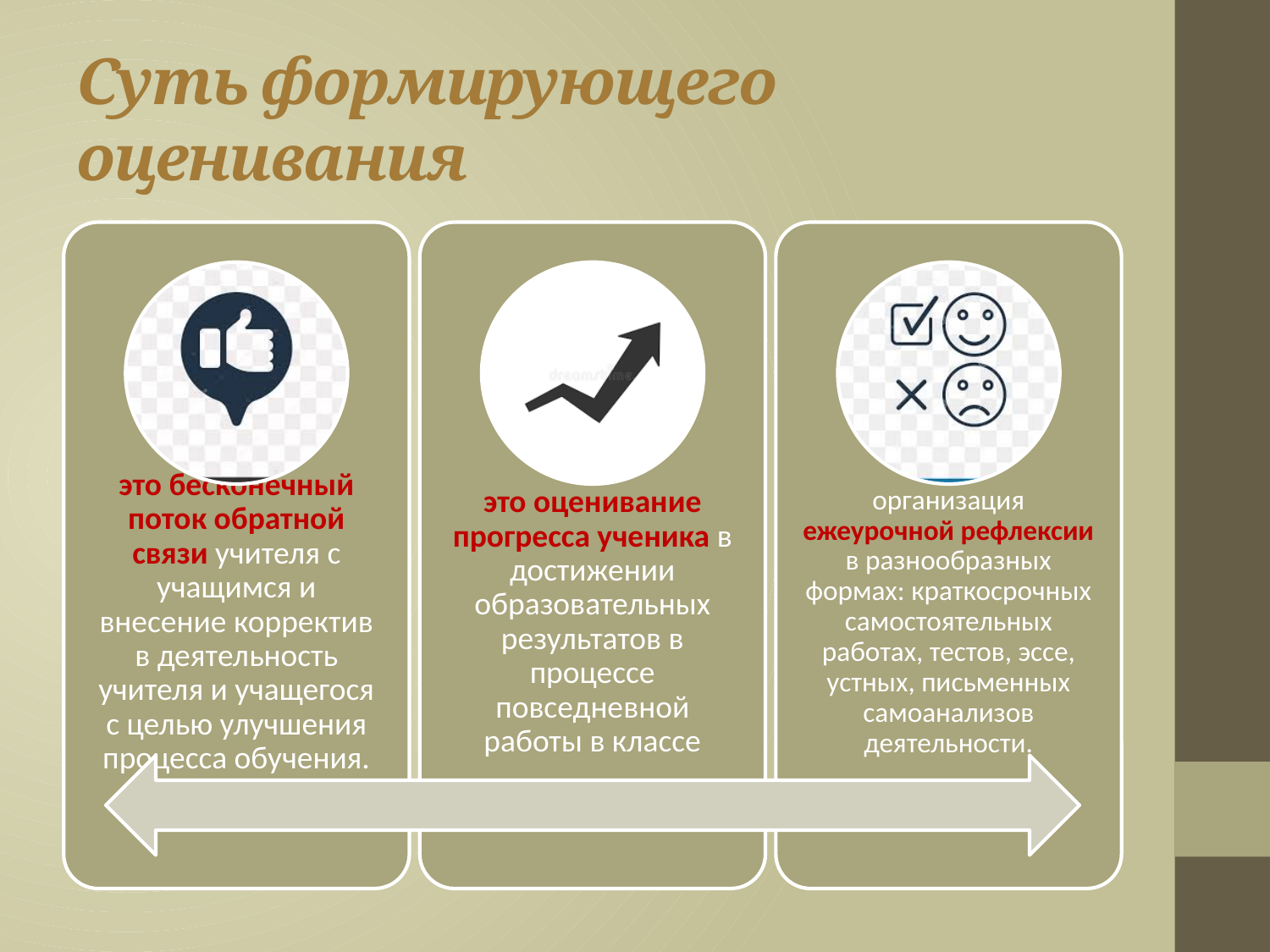

# Суть формирующего оценивания
это бесконечный поток обратной связи учителя с учащимся и внесение корректив в деятельность учителя и учащегося с целью улучшения процесса обучения.
это оценивание прогресса ученика в достижении образовательных результатов в процессе повседневной работы в классе
организация ежеурочной рефлексии в разнообразных формах: краткосрочных самостоятельных работах, тестов, эссе, устных, письменных самоанализов деятельности.